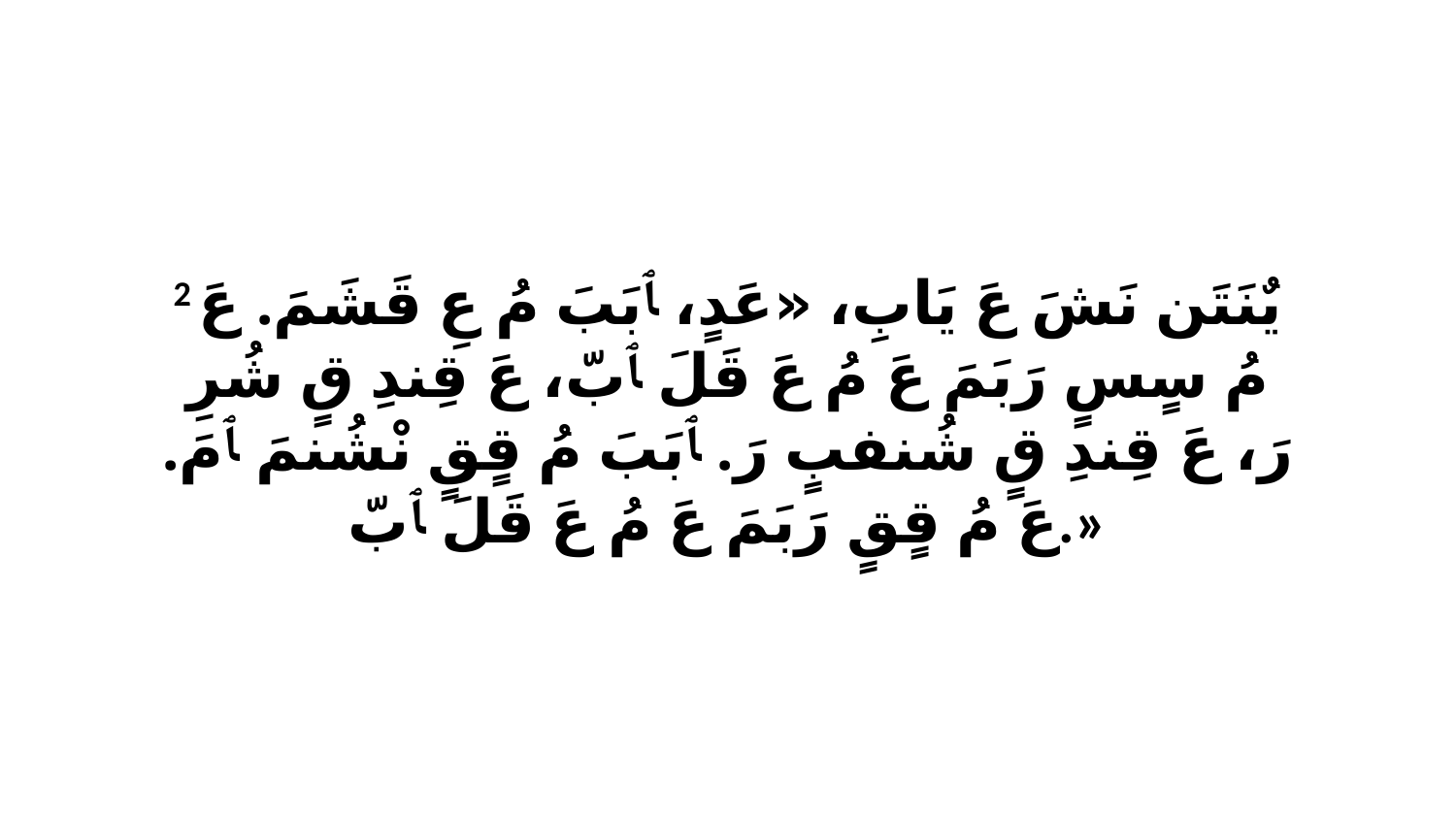

2 يٌنَتَن نَشَ عَ يَابِ، «عَدٍ، ﭑ بَبَ مُ عِ قَشَمَ. عَ مُ سٍسٍ رَبَمَ عَ مُ عَ قَلَ ﭑ بّ، عَ قِندِ قٍ شُرِ رَ، عَ قِندِ قٍ شُنفبٍ رَ. ﭑ بَبَ مُ قٍقٍ نْشُنمَ ﭑ مَ. عَ مُ قٍقٍ رَبَمَ عَ مُ عَ قَلَ ﭑ بّ.»